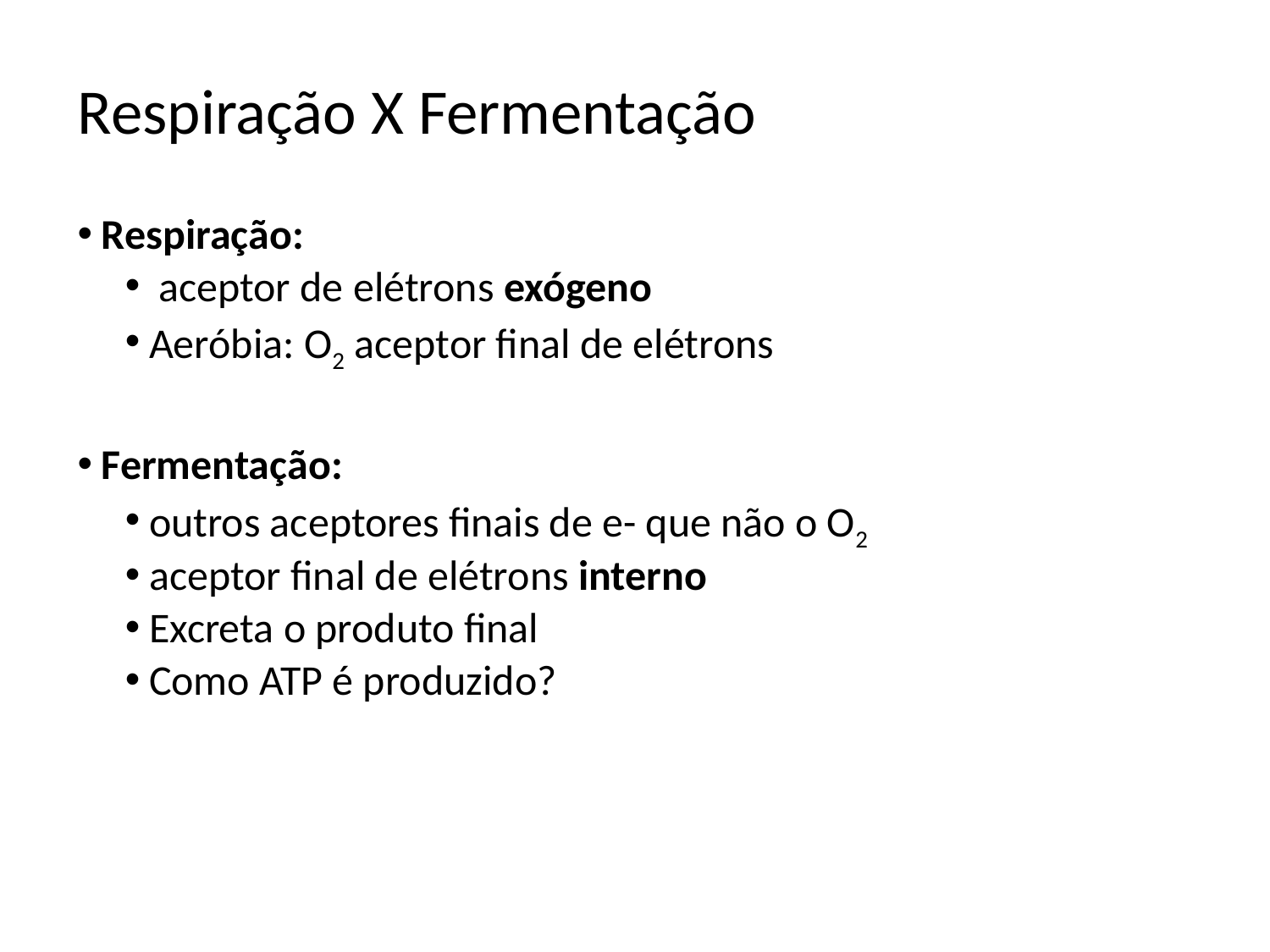

# Respiração X Fermentação
Respiração:
 aceptor de elétrons exógeno
Aeróbia: O2 aceptor final de elétrons

Fermentação:
outros aceptores finais de e- que não o O2
aceptor final de elétrons interno
Excreta o produto final
Como ATP é produzido?